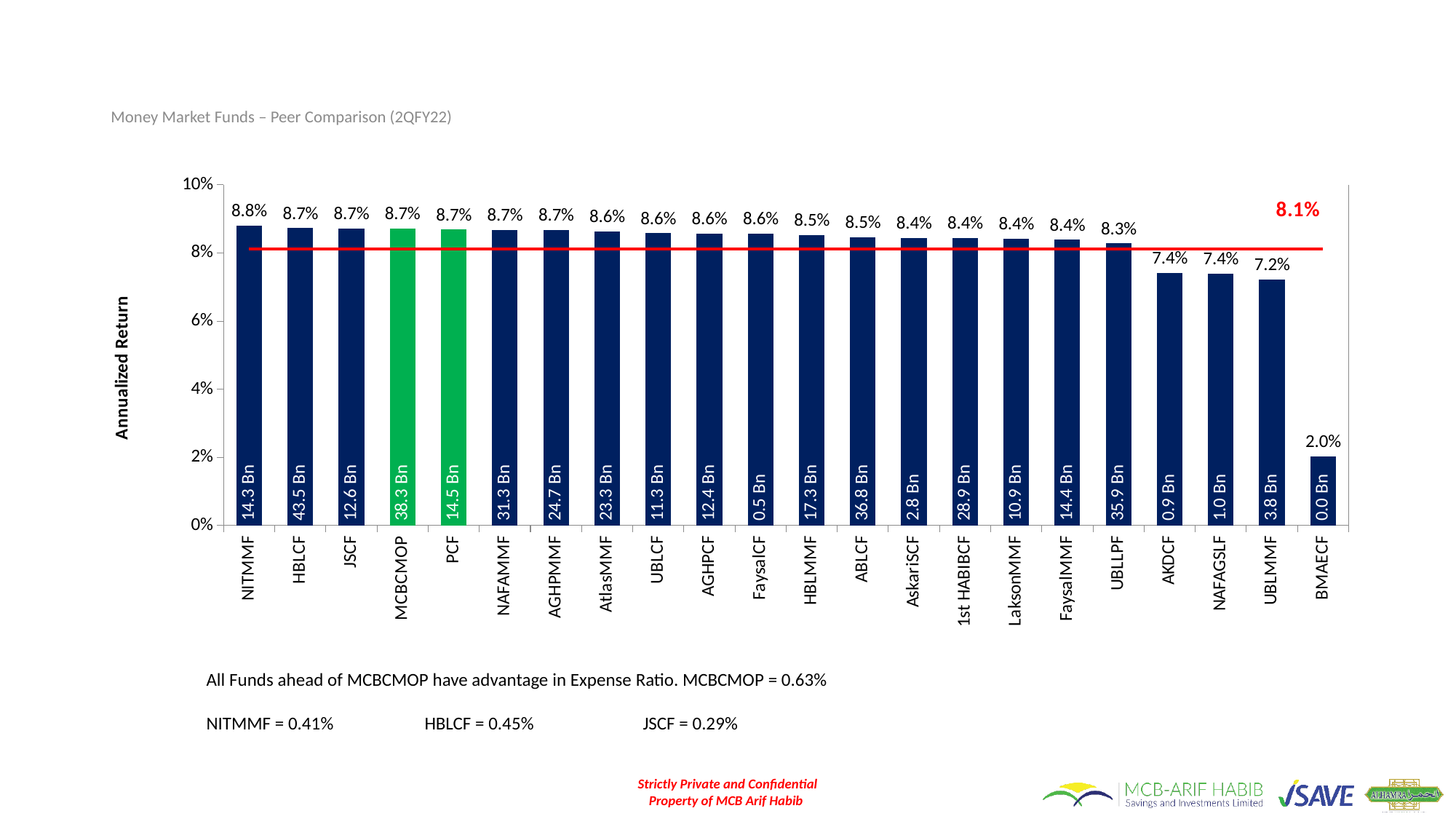

# Money Market Funds – Peer Comparison (2QFY22)

### Chart

| Category |  |  |  |
|---|---|---|---|
| NITMMF | 0.08803656071984958 | 14.250807 | 0.08107762301990325 |
| HBLCF | 0.08732393751895377 | 43.511985 | 0.08107762301990325 |
| JSCF | 0.08716340859418549 | 12.564323 | 0.08107762301990325 |
| MCBCMOP | 0.08713720569215816 | 38.260899 | 0.08107762301990325 |
| PCF | 0.08688354114777065 | 14.524532 | 0.08107762301990325 |
| NAFAMMF | 0.08680440442376501 | 31.30989 | 0.08107762301990325 |
| AGHPMMF | 0.0867105263312231 | 24.688982 | 0.08107762301990325 |
| AtlasMMF | 0.08635469808196952 | 23.25444 | 0.08107762301990325 |
| UBLCF | 0.08575751351732928 | 11.317881 | 0.08107762301990325 |
| AGHPCF | 0.08570236727667968 | 12.420778 | 0.08107762301990325 |
| FaysalCF | 0.08569738602473033 | 0.542018 | 0.08107762301990325 |
| HBLMMF | 0.08532902627855446 | 17.323625 | 0.08107762301990325 |
| ABLCF | 0.08455648316885993 | 36.816922 | 0.08107762301990325 |
| AskariSCF | 0.08435201214517725 | 2.846363 | 0.08107762301990325 |
| 1st HABIBCF | 0.08433758003856537 | 28.882115 | 0.08107762301990325 |
| LaksonMMF | 0.08417054753191568 | 10.863236 | 0.08107762301990325 |
| FaysalMMF | 0.0838548940710177 | 14.352819 | 0.08107762301990325 |
| UBLLPF | 0.08284799880029774 | 35.908744 | 0.08107762301990325 |
| AKDCF | 0.07417938151912411 | 0.911643 | 0.08107762301990325 |
| NAFAGSLF | 0.07394294405869525 | 1.005898 | 0.08107762301990325 |
| UBLMMF | 0.07228347236365772 | 3.795832 | 0.08107762301990325 |
| BMAECF | 0.020281817133391954 | 0.012431 | 0.08107762301990325 |
All Funds ahead of MCBCMOP have advantage in Expense Ratio. MCBCMOP = 0.63%

NITMMF = 0.41%	HBLCF = 0.45%	JSCF = 0.29%